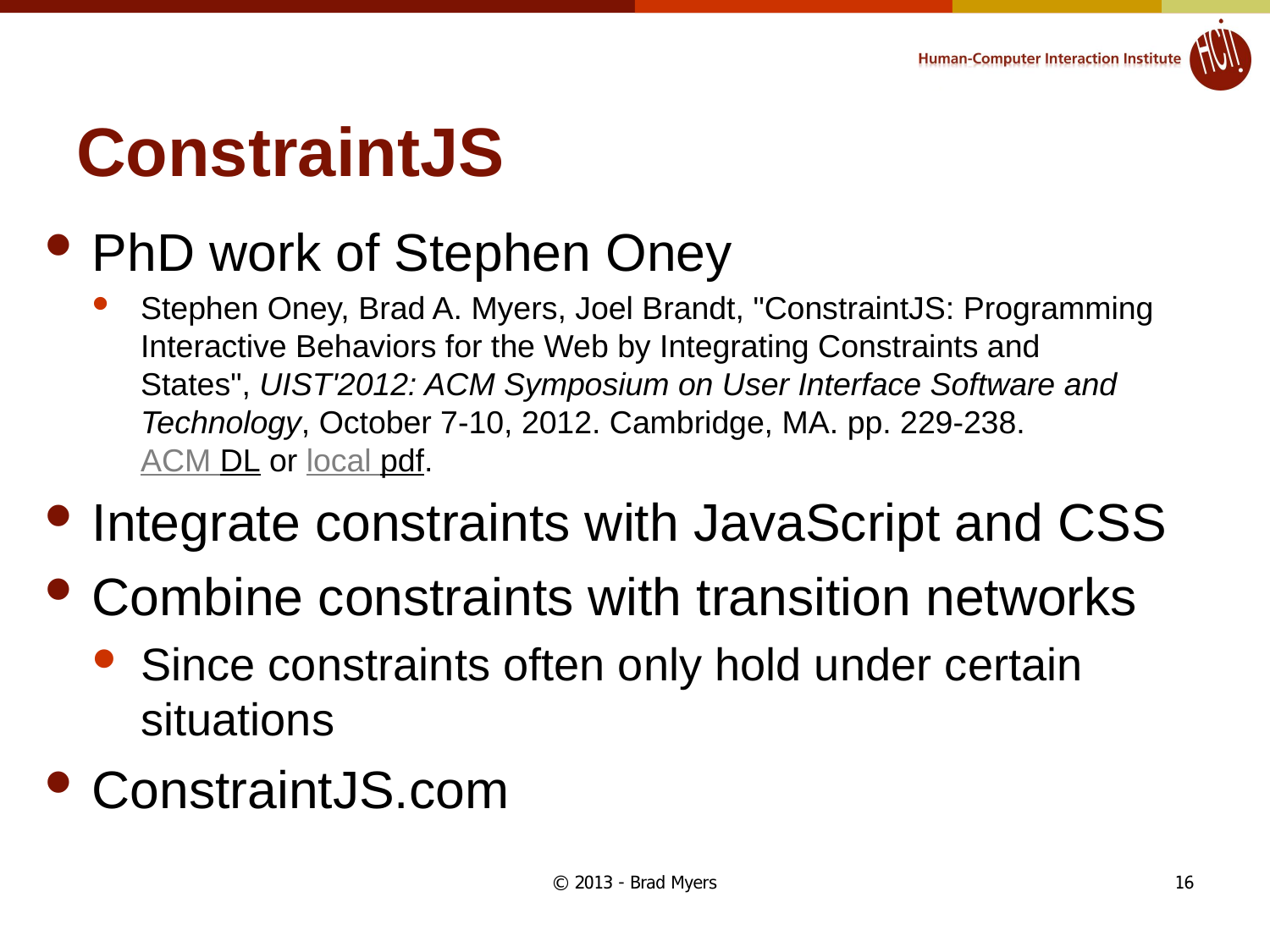

# ConstraintJS
PhD work of Stephen Oney
Stephen Oney, Brad A. Myers, Joel Brandt, "ConstraintJS: Programming Interactive Behaviors for the Web by Integrating Constraints and States", UIST'2012: ACM Symposium on User Interface Software and Technology, October 7-10, 2012. Cambridge, MA. pp. 229-238.
ACM DL or local pdf.
Integrate constraints with JavaScript and CSS
Combine constraints with transition networks
Since constraints often only hold under certain situations
ConstraintJS.com
© 2013 - Brad Myers
16